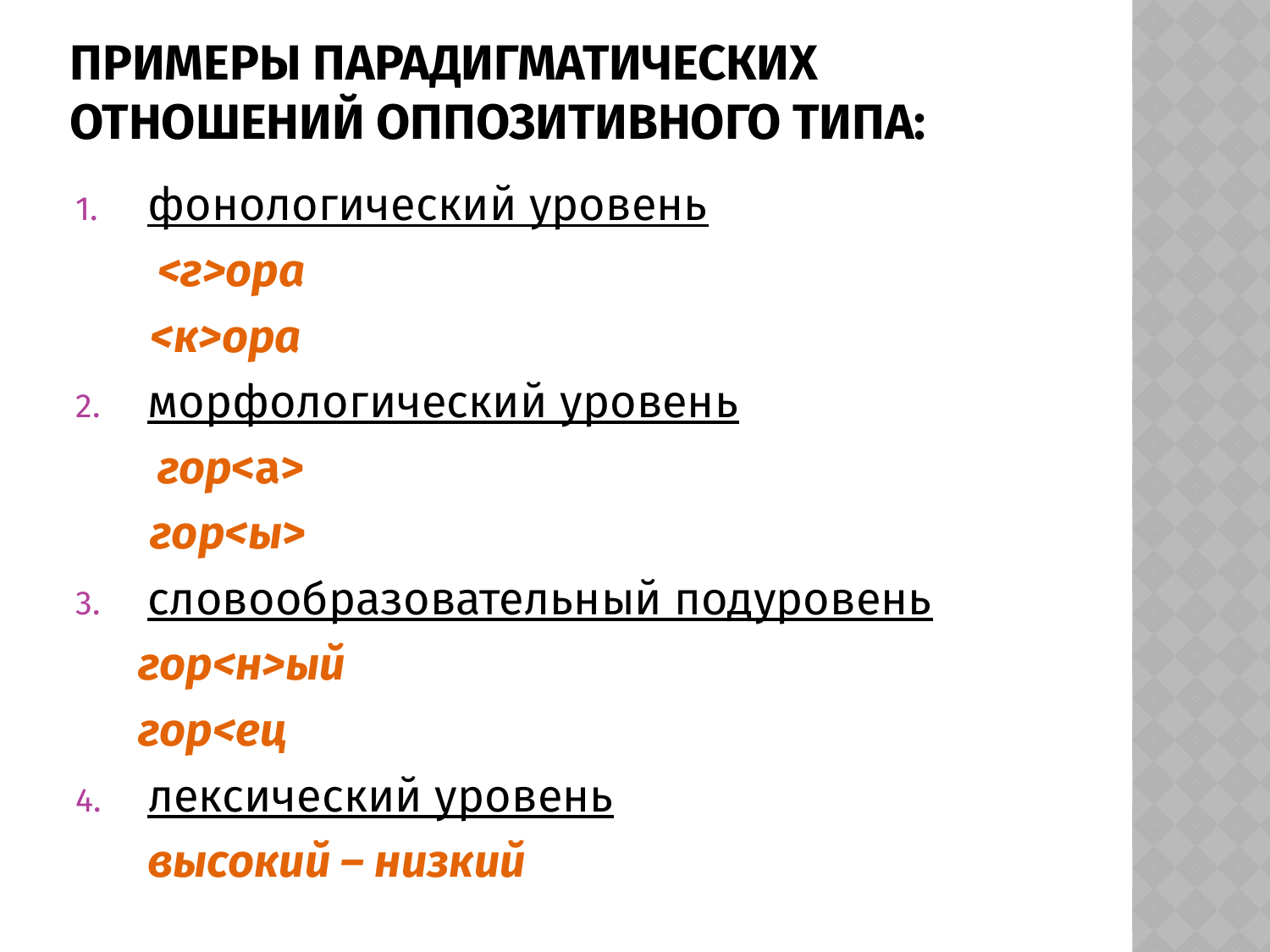

# Примеры парадигматических отношений оппозитивного типа:
фонологический уровень
       <г>ора
       <к>ора
морфологический уровень
       гор<а>
       гор<ы>
словообразовательный подуровень
      гор<н>ый
      гор<ец
лексический уровень
	высокий – низкий